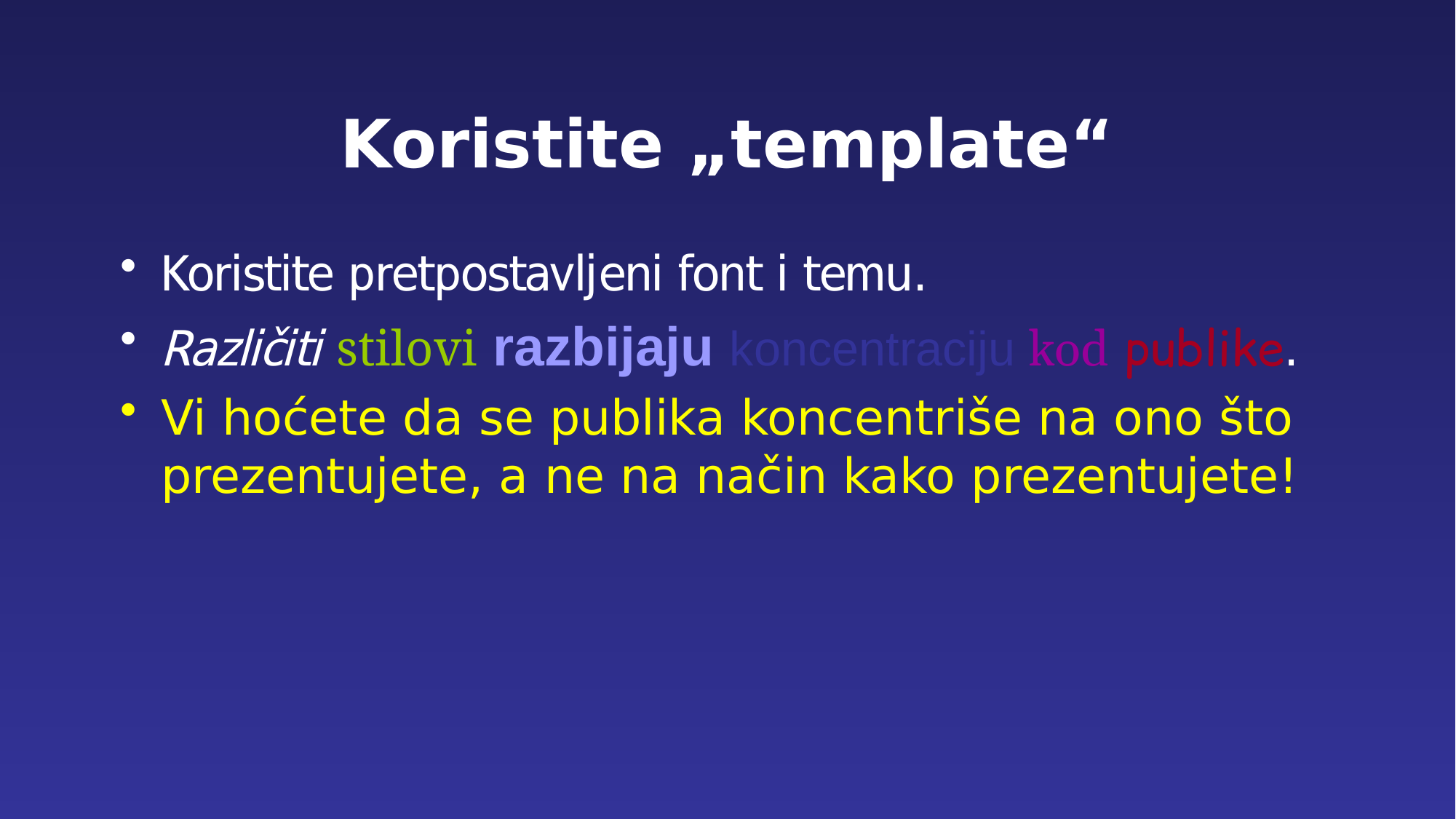

# Koristite „template“
Koristite pretpostavljeni font i temu.
Različiti stilovi razbijaju koncentraciju kod publike.
Vi hoćete da se publika koncentriše na ono što prezentujete, a ne na način kako prezentujete!